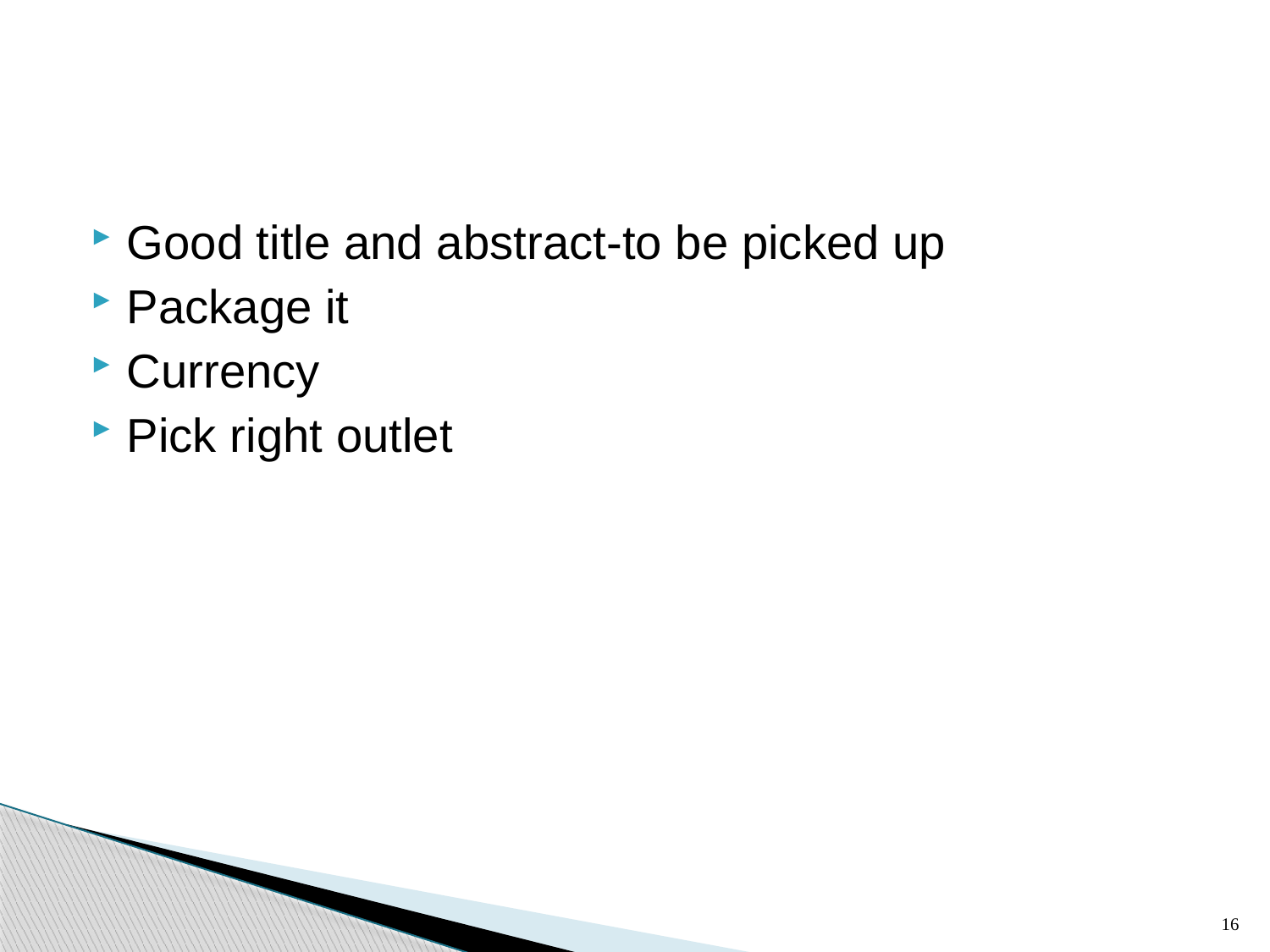

#
Good title and abstract-to be picked up
Package it
Currency
Pick right outlet

16